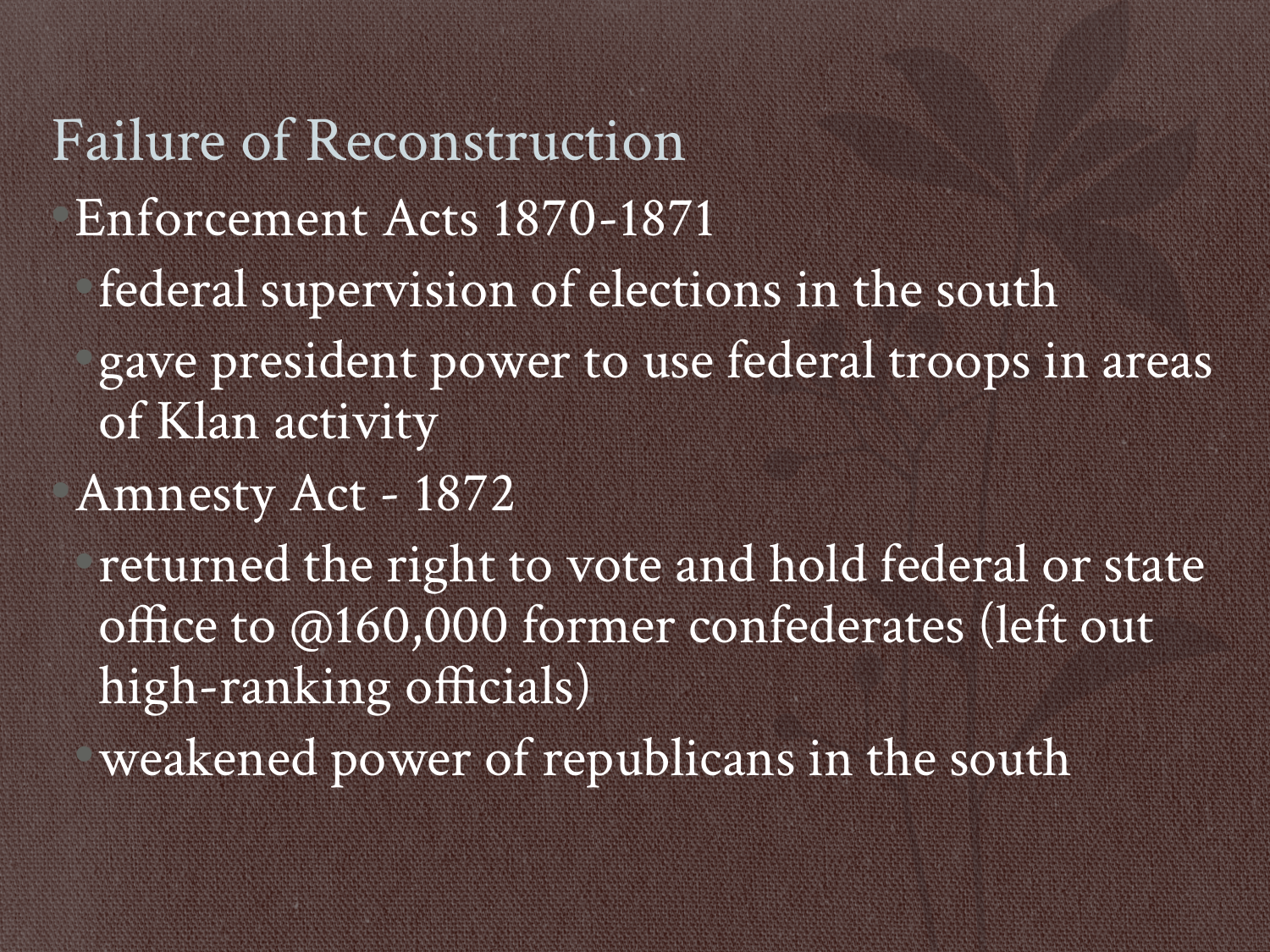

# Failure of Reconstruction
Enforcement Acts 1870-1871
federal supervision of elections in the south
gave president power to use federal troops in areas of Klan activity
Amnesty Act - 1872
returned the right to vote and hold federal or state office to @160,000 former confederates (left out high-ranking officials)
weakened power of republicans in the south